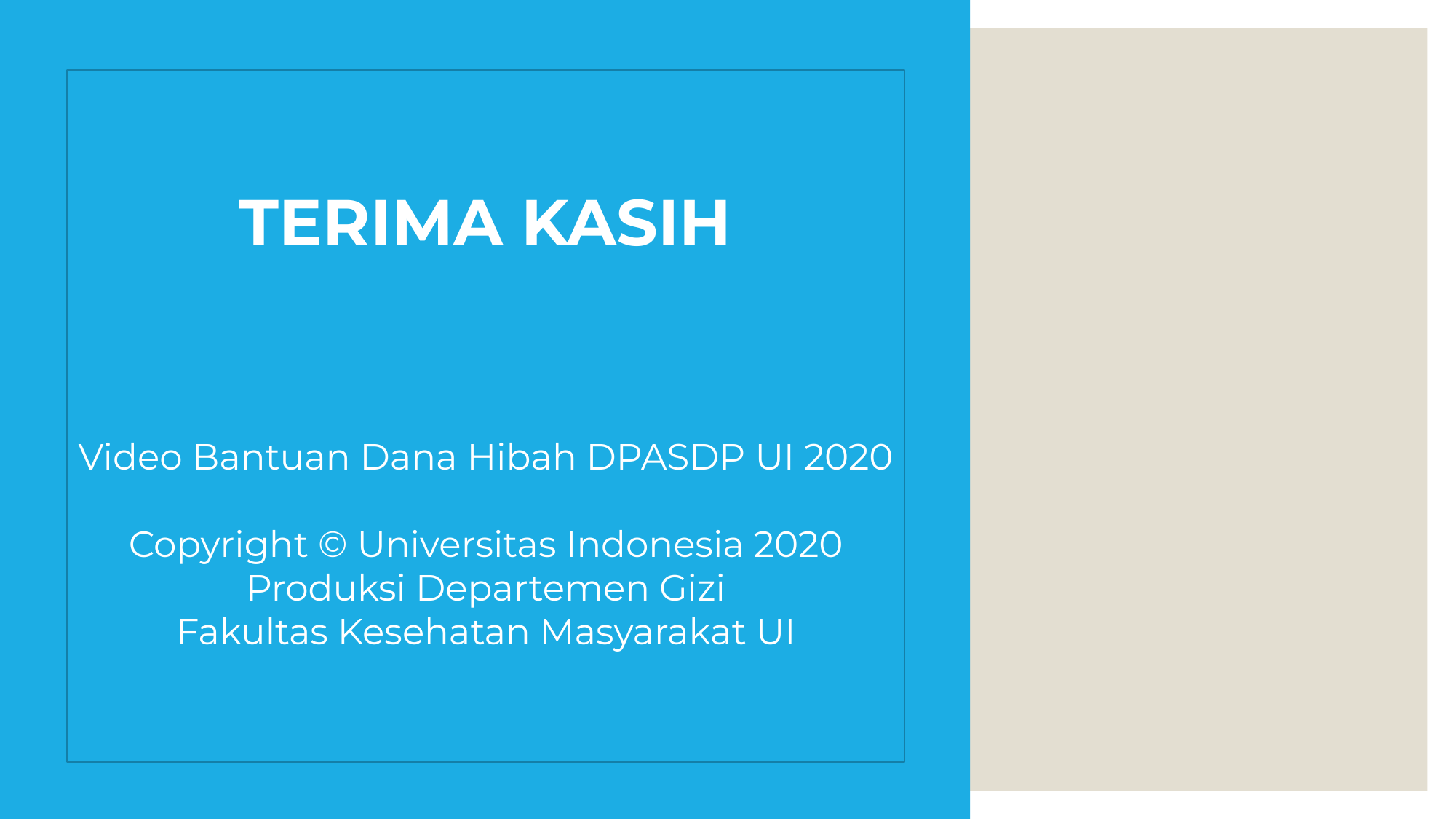

TERIMA KASIH

Video Bantuan Dana Hibah DPASDP UI 2020

Copyright © Universitas Indonesia 2020
Produksi Departemen Gizi
Fakultas Kesehatan Masyarakat UI